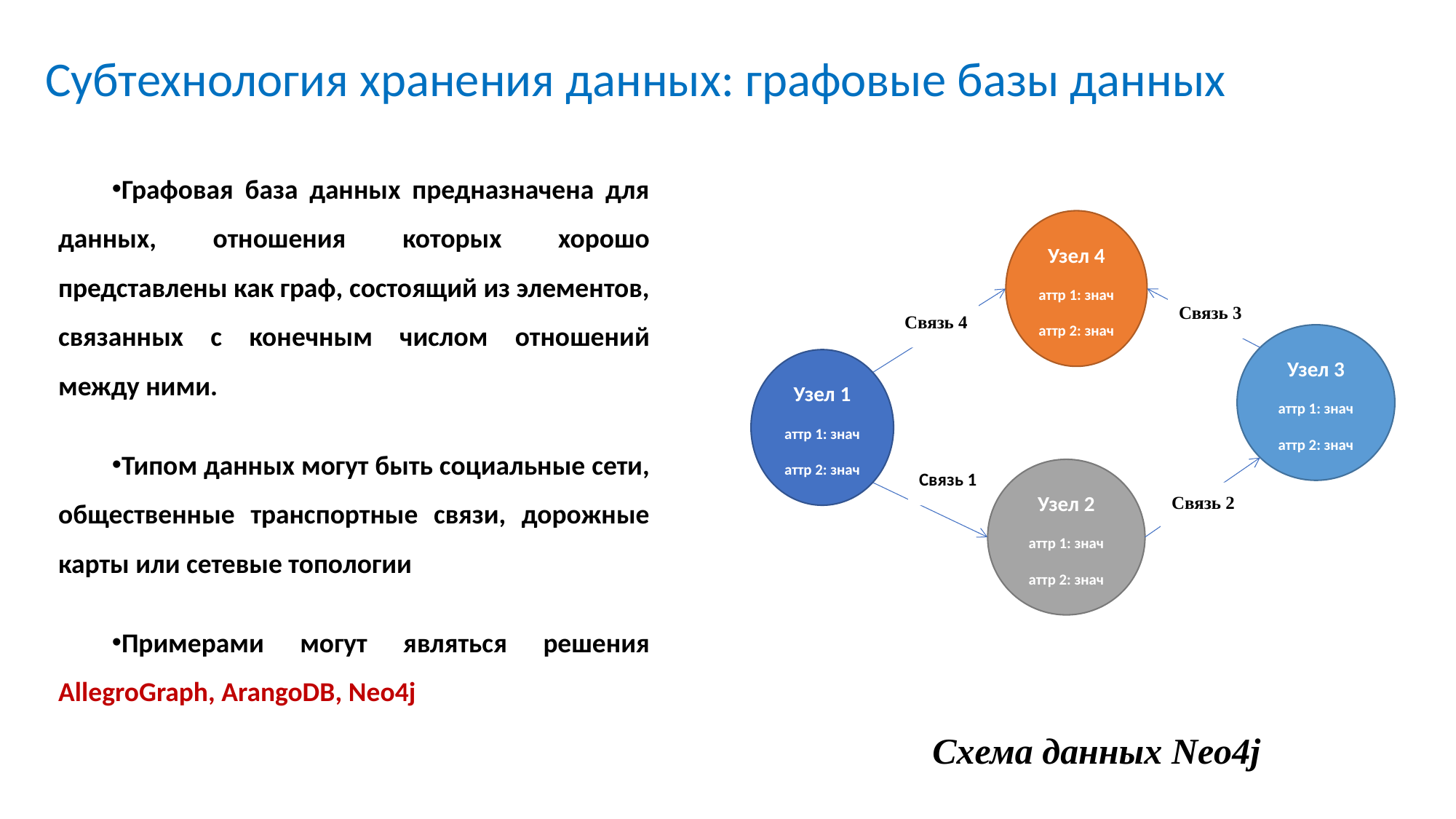

# Субтехнология хранения данных: графовые базы данных
Графовая база данных предназначена для данных, отношения которых хорошо представлены как граф, состоящий из элементов, связанных с конечным числом отношений между ними.
Типом данных могут быть социальные сети, общественные транспортные связи, дорожные карты или сетевые топологии
Примерами могут являться решения AllegroGraph, ArangoDB, Neo4j

Узел 4
аттр 1: знач
аттр 2: знач
Связь 3
Связь 4
Узел 3
аттр 1: знач
аттр 2: знач
Узел 1
аттр 1: знач
аттр 2: знач
Узел 2
аттр 1: знач
аттр 2: знач
Связь 1
Связь 2
Схема данных Neo4j